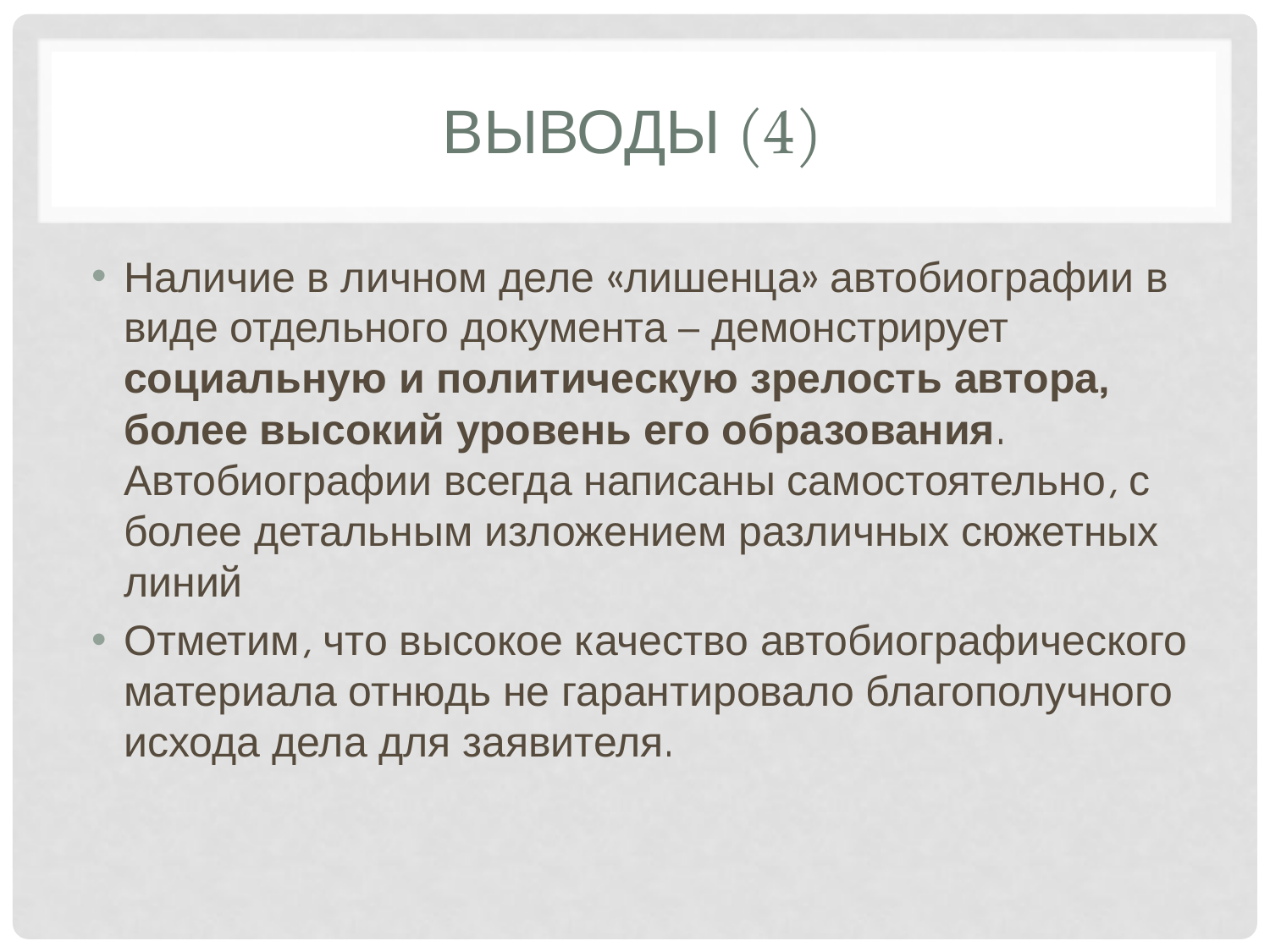

# Выводы (4)
Наличие в личном деле «лишенца» автобиографии в виде отдельного документа – демонстрирует социальную и политическую зрелость автора, более высокий уровень его образования. Автобиографии всегда написаны самостоятельно, с более детальным изложением различных сюжетных линий
Отметим, что высокое качество автобиографического материала отнюдь не гарантировало благополучного исхода дела для заявителя.